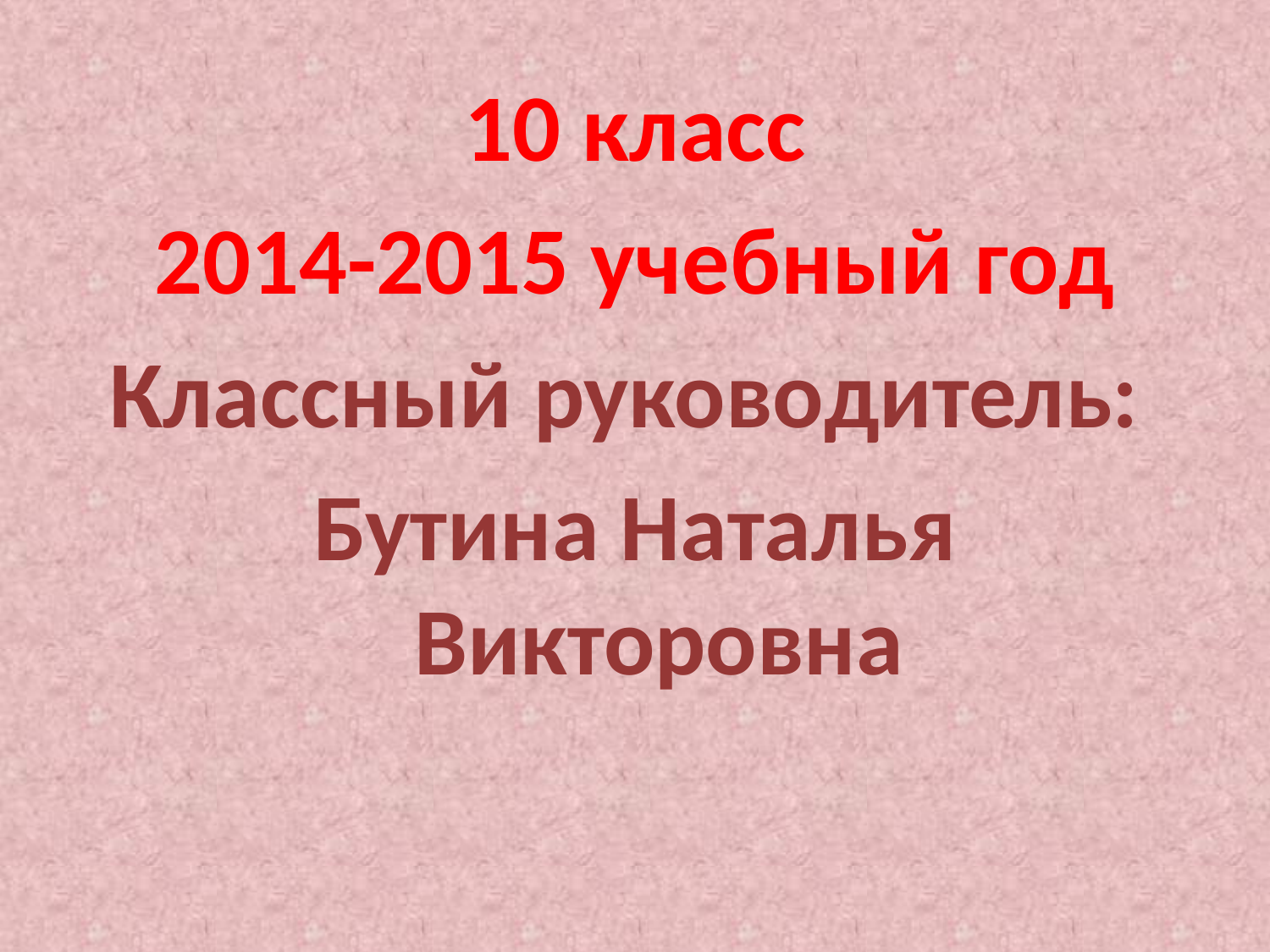

#
10 класс
2014-2015 учебный год
Классный руководитель:
Бутина Наталья Викторовна